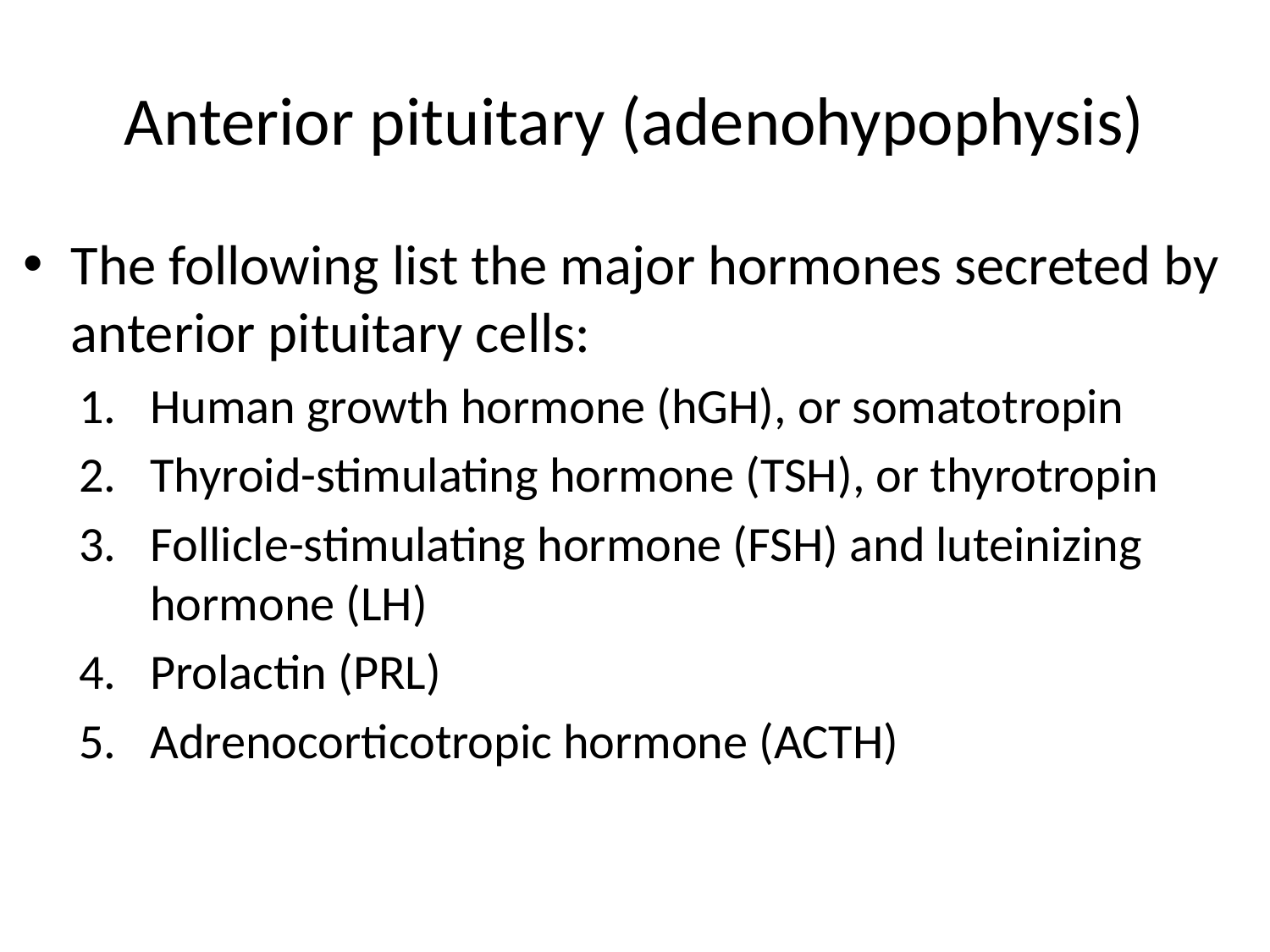

# Anterior pituitary (adenohypophysis)
The following list the major hormones secreted by anterior pituitary cells:
Human growth hormone (hGH), or somatotropin
Thyroid-stimulating hormone (TSH), or thyrotropin
Follicle-stimulating hormone (FSH) and luteinizing hormone (LH)
Prolactin (PRL)
Adrenocorticotropic hormone (ACTH)